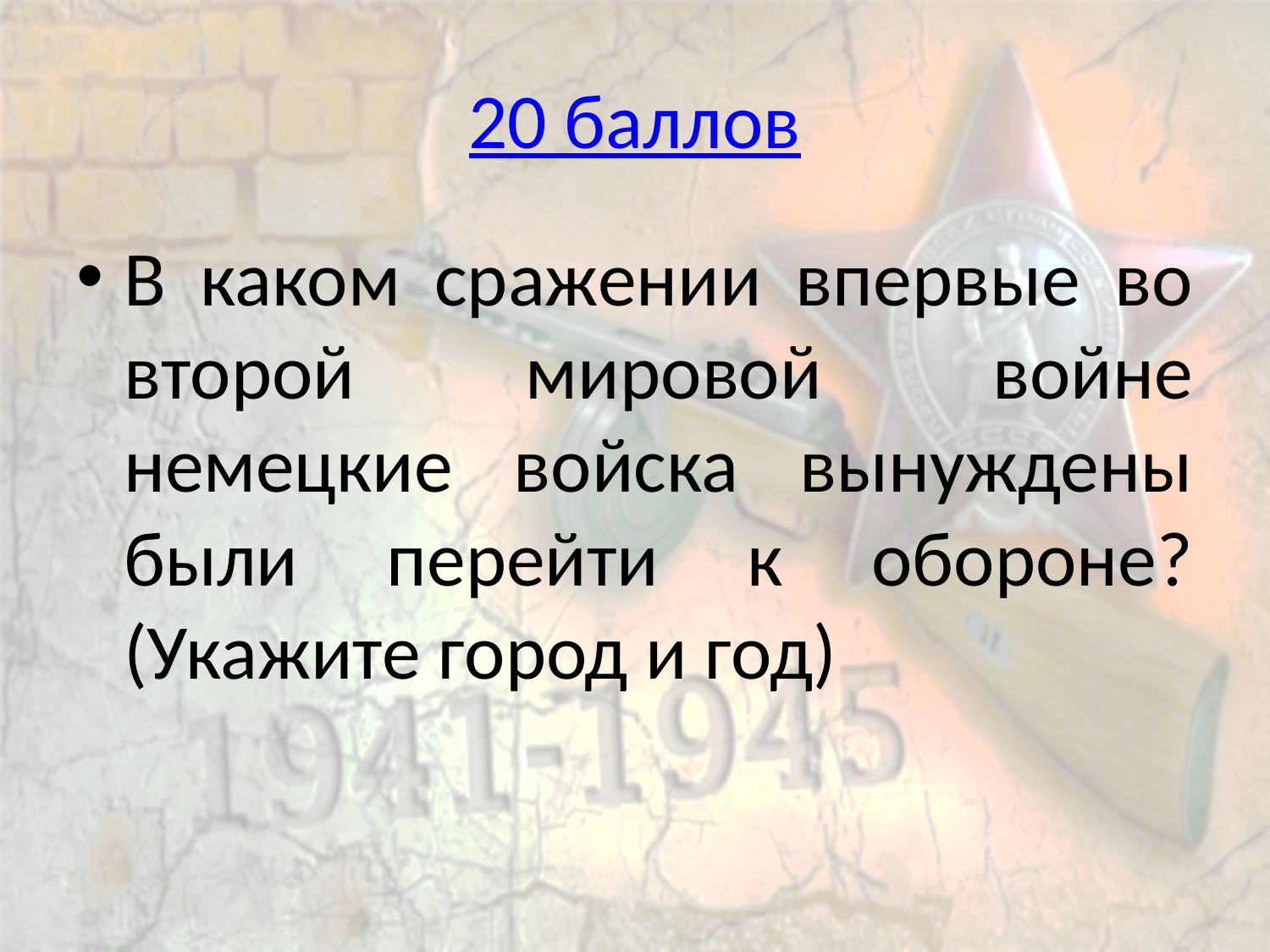

# 20 баллов
В каком сражении впервые во второй мировой войне немецкие войска вынуждены были перейти к обороне? (Укажите город и год)